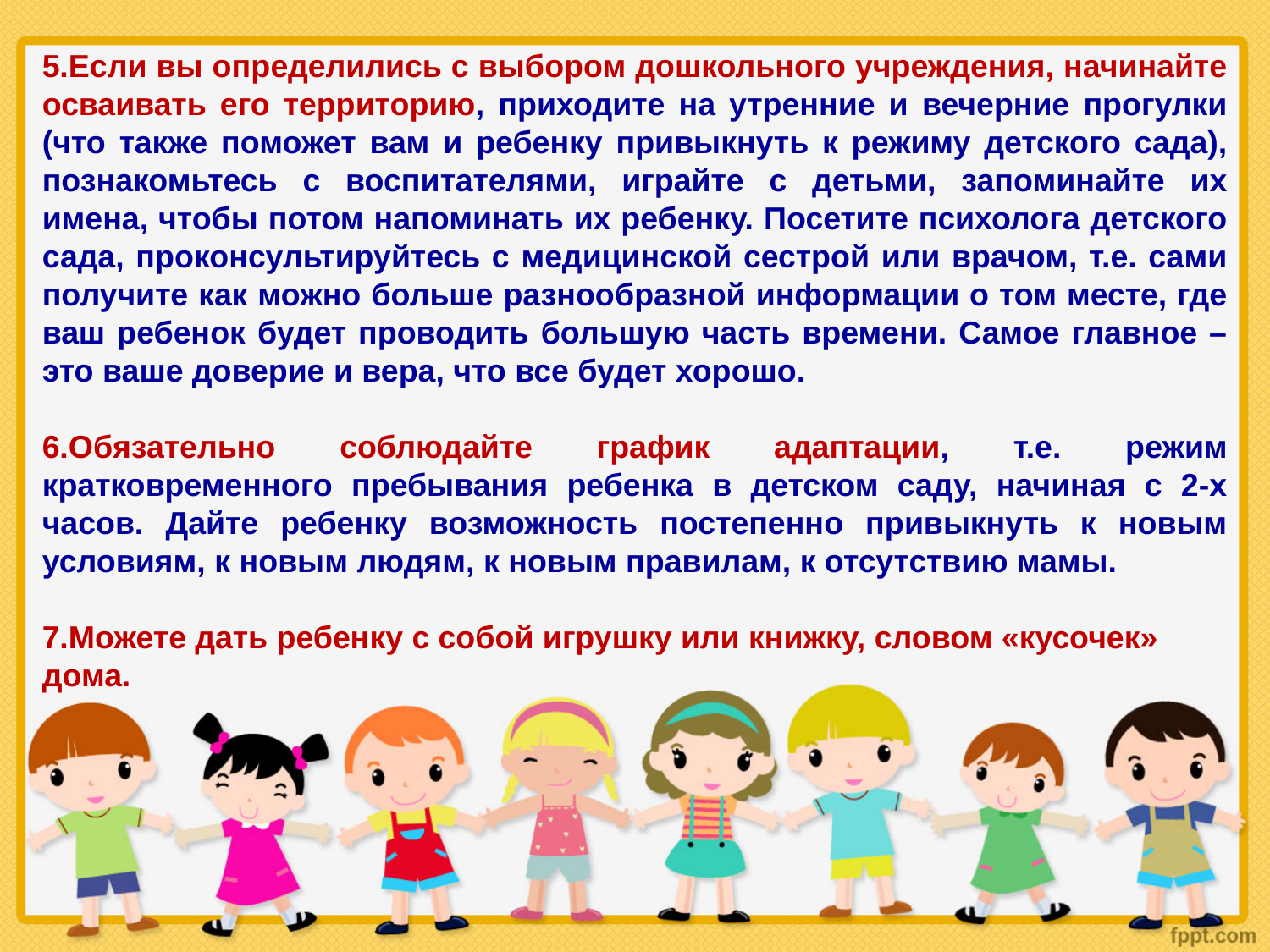

5.Если вы определились с выбором дошкольного учреждения, начинайте осваивать его территорию, приходите на утренние и вечерние прогулки (что также поможет вам и ребенку привыкнуть к режиму детского сада), познакомьтесь с воспитателями, играйте с детьми, запоминайте их имена, чтобы потом напоминать их ребенку. Посетите психолога детского сада, проконсультируйтесь с медицинской сестрой или врачом, т.е. сами получите как можно больше разнообразной информации о том месте, где ваш ребенок будет проводить большую часть времени. Самое главное – это ваше доверие и вера, что все будет хорошо.

6.Обязательно соблюдайте график адаптации, т.е. режим кратковременного пребывания ребенка в детском саду, начиная с 2-х часов. Дайте ребенку возможность постепенно привыкнуть к новым условиям, к новым людям, к новым правилам, к отсутствию мамы.

7.Можете дать ребенку с собой игрушку или книжку, словом «кусочек» дома.